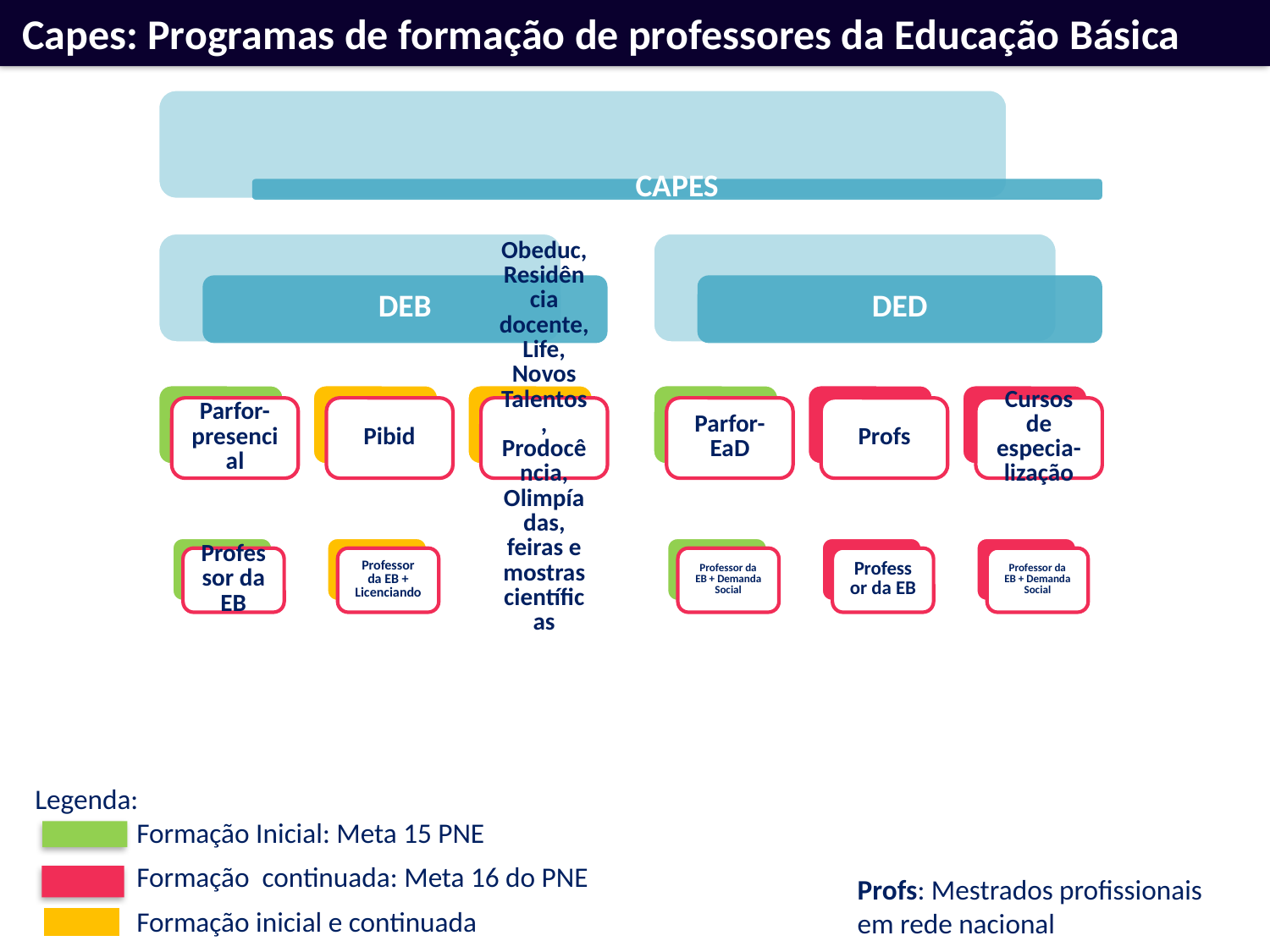

Capes: Programas de formação de professores da Educação Básica
DEB
Parfor-presencial
Pibid
DED
Parfor-EaD
Profs
Cursos de especia-lização
Obeduc,
Residência docente, Life,
Novos Talentos,
Prodocência,
Olimpíadas, feiras e mostras científicas
Professor da EB
Professor da EB + Demanda Social
Professor da EB + Demanda Social
Professor da EB
Professor da EB + Licenciando
CAPES
Legenda:
                Formação Inicial: Meta 15 PNE
                Formação  continuada: Meta 16 do PNE
                Formação inicial e continuada

Profs: Mestrados profissionais em rede nacional